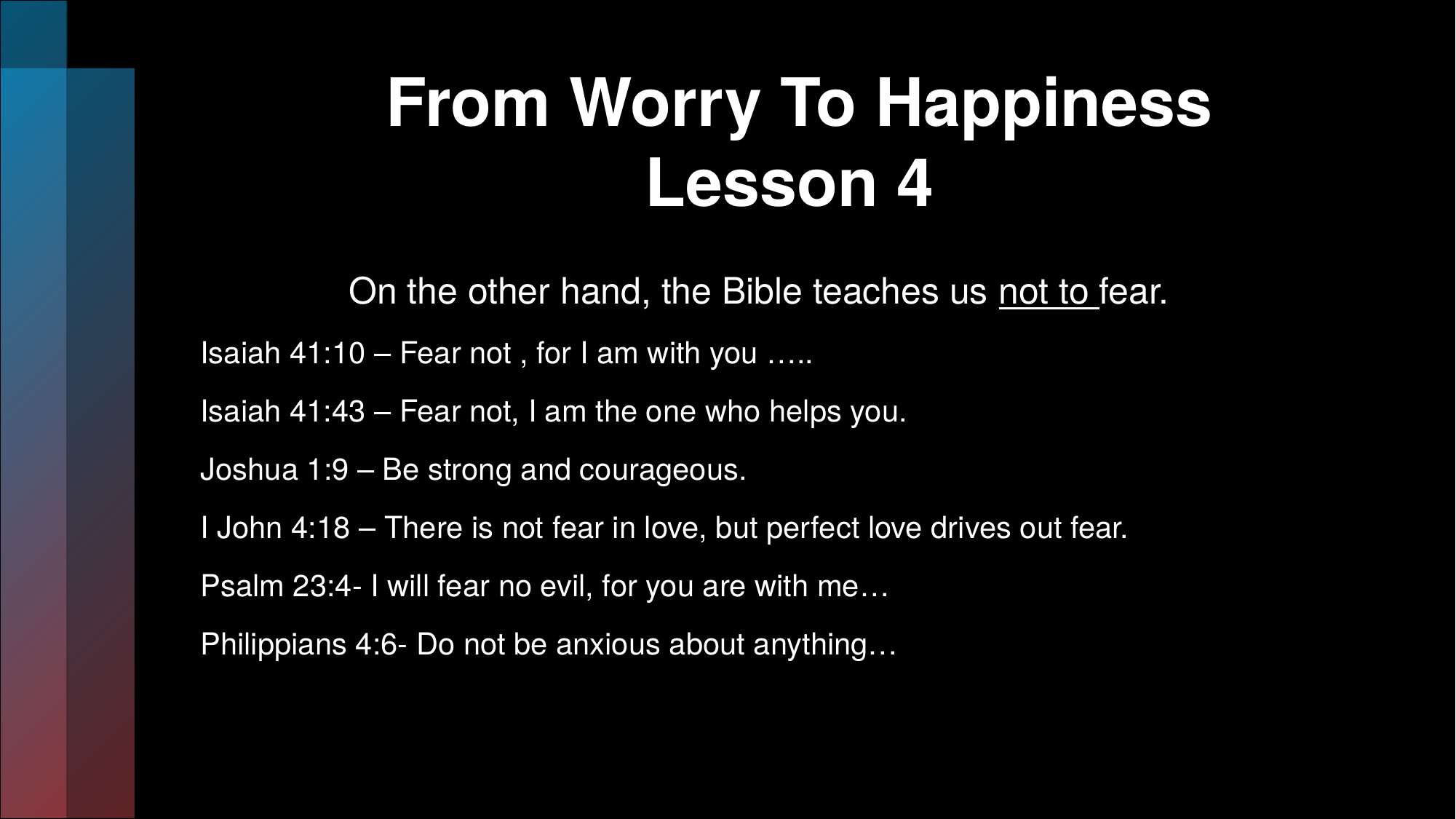

# From Worry To Happiness Lesson 4
                On the other hand, the Bible teaches us not to fear.
Isaiah 41:10 – Fear not , for I am with you …..
Isaiah 41:43 – Fear not, I am the one who helps you.
Joshua 1:9 – Be strong and courageous.
I John 4:18 – There is not fear in love, but perfect love drives out fear.
Psalm 23:4- I will fear no evil, for you are with me…
Philippians 4:6- Do not be anxious about anything…